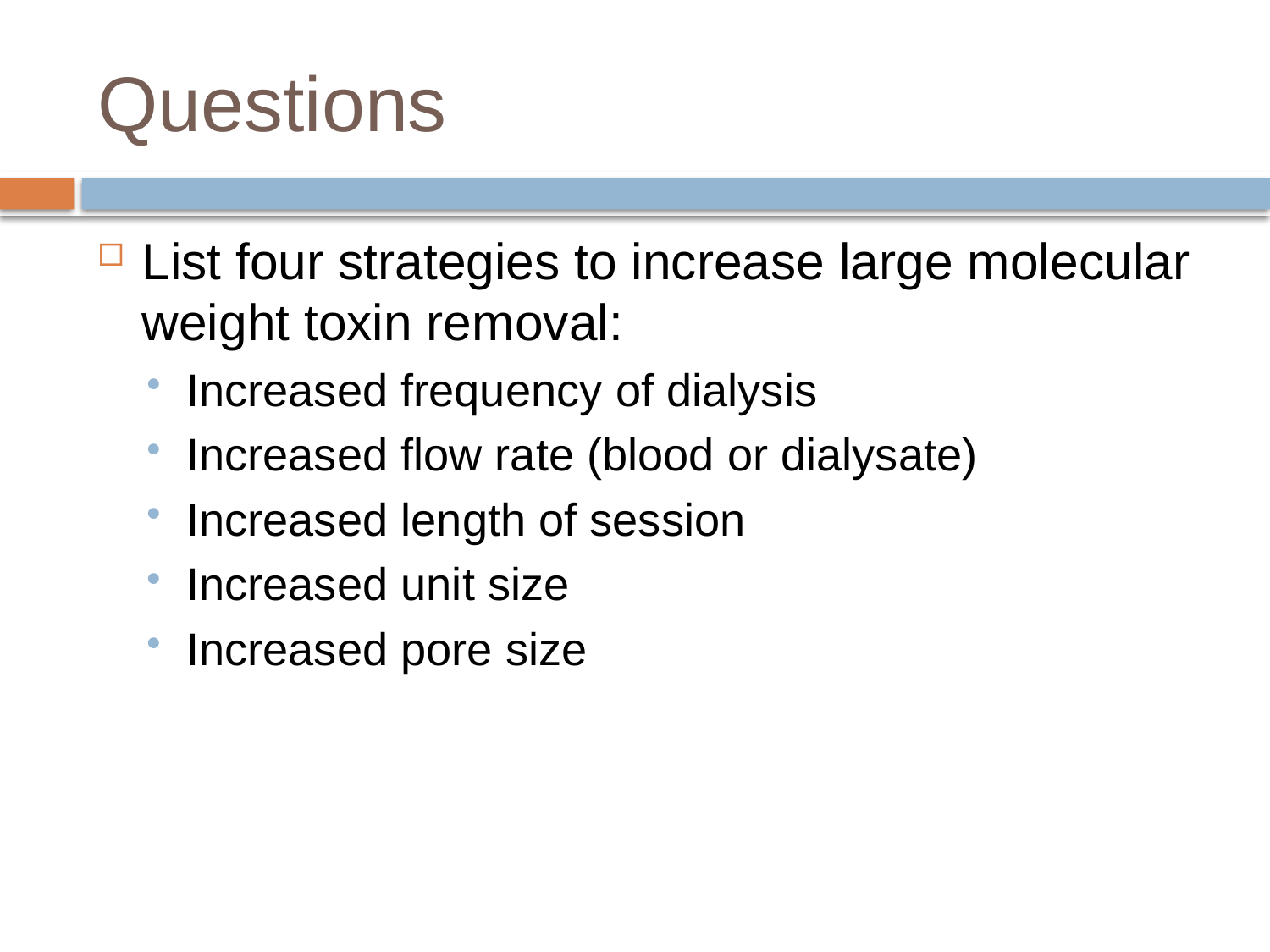

# Questions
List four strategies to increase large molecular weight toxin removal:
Increased frequency of dialysis
Increased flow rate (blood or dialysate)
Increased length of session
Increased unit size
Increased pore size